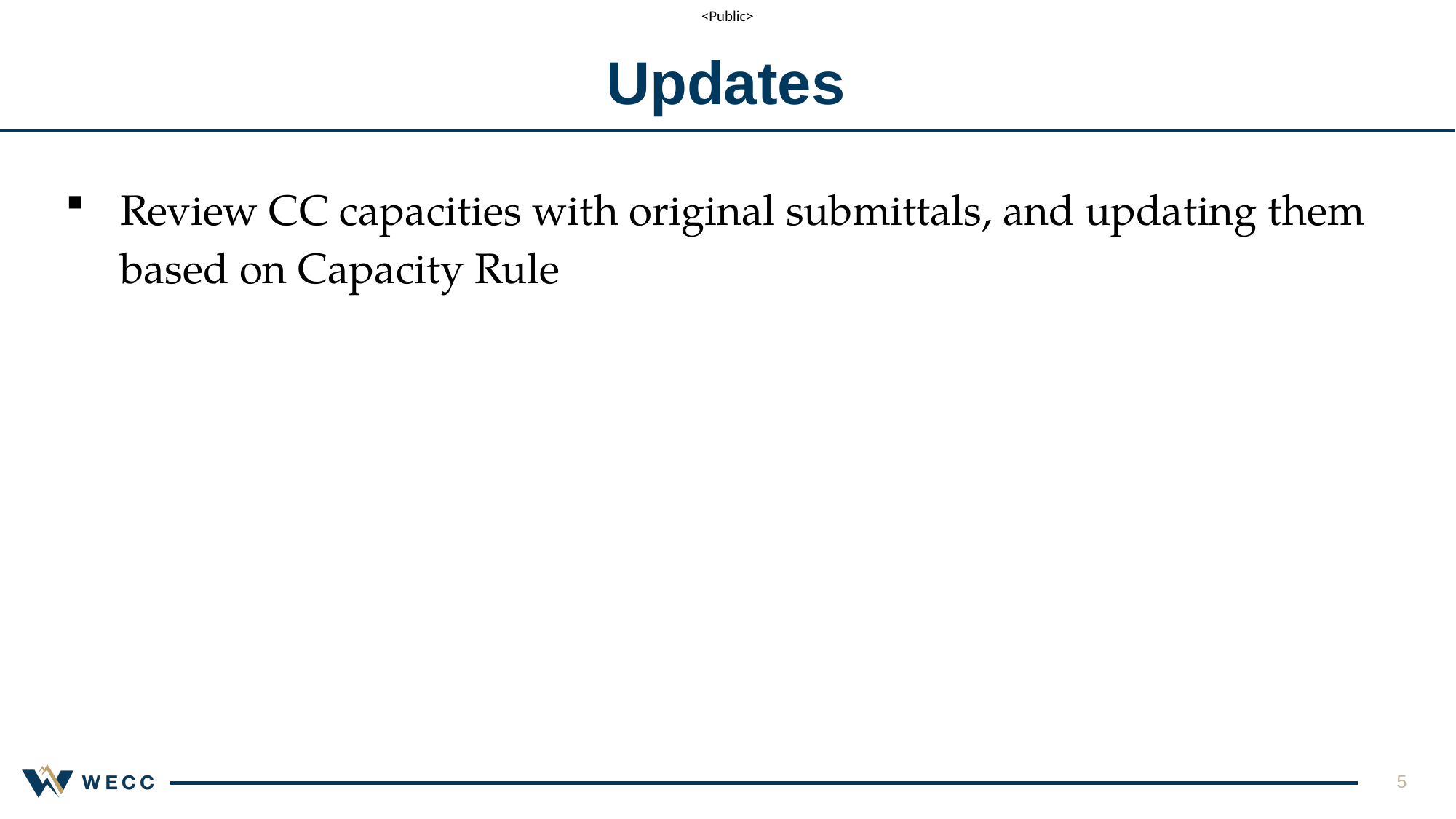

# Updates
Review CC capacities with original submittals, and updating them based on Capacity Rule
5